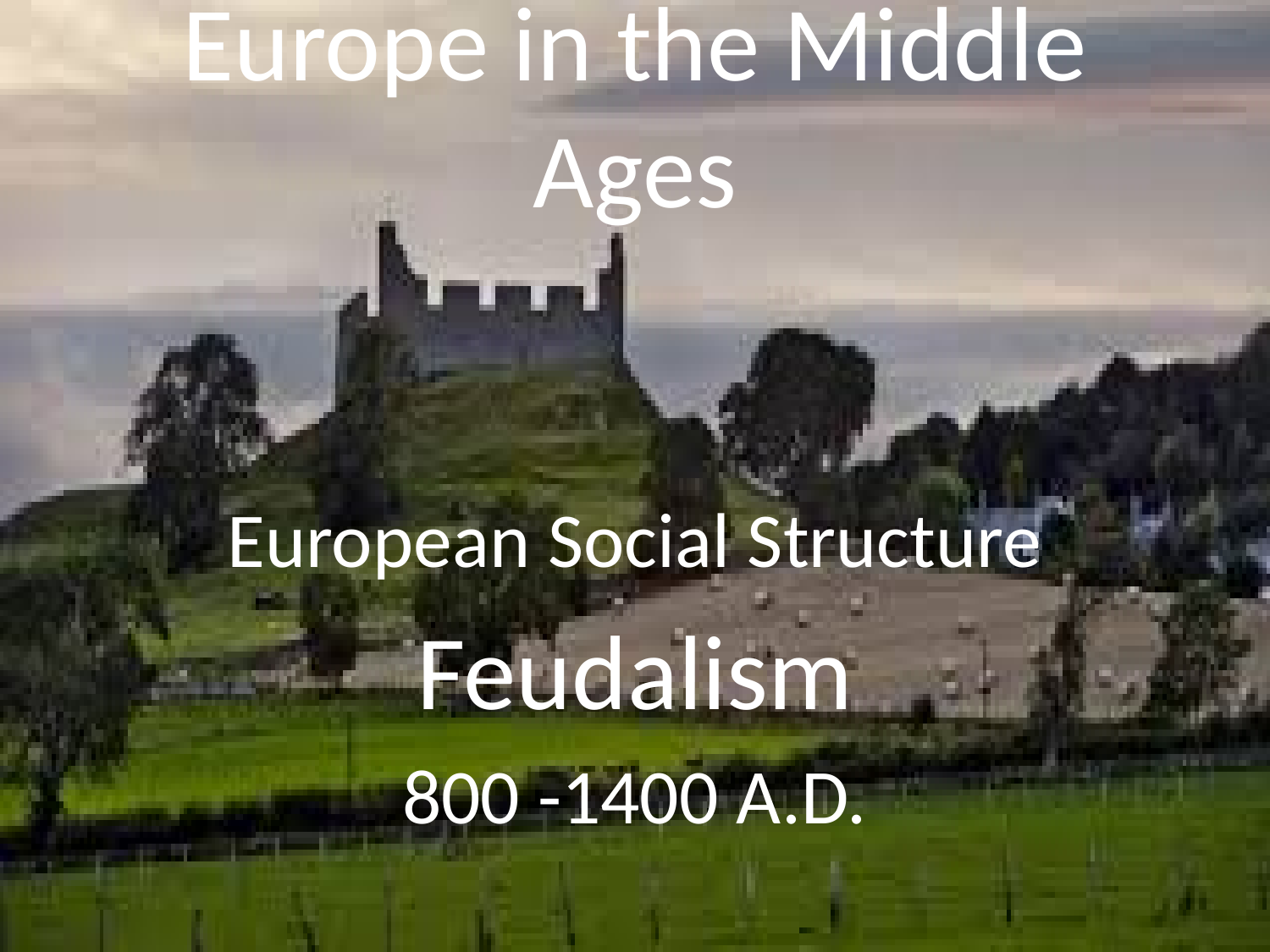

# Europe in the Middle Ages
European Social Structure
Feudalism
800 -1400 A.D.